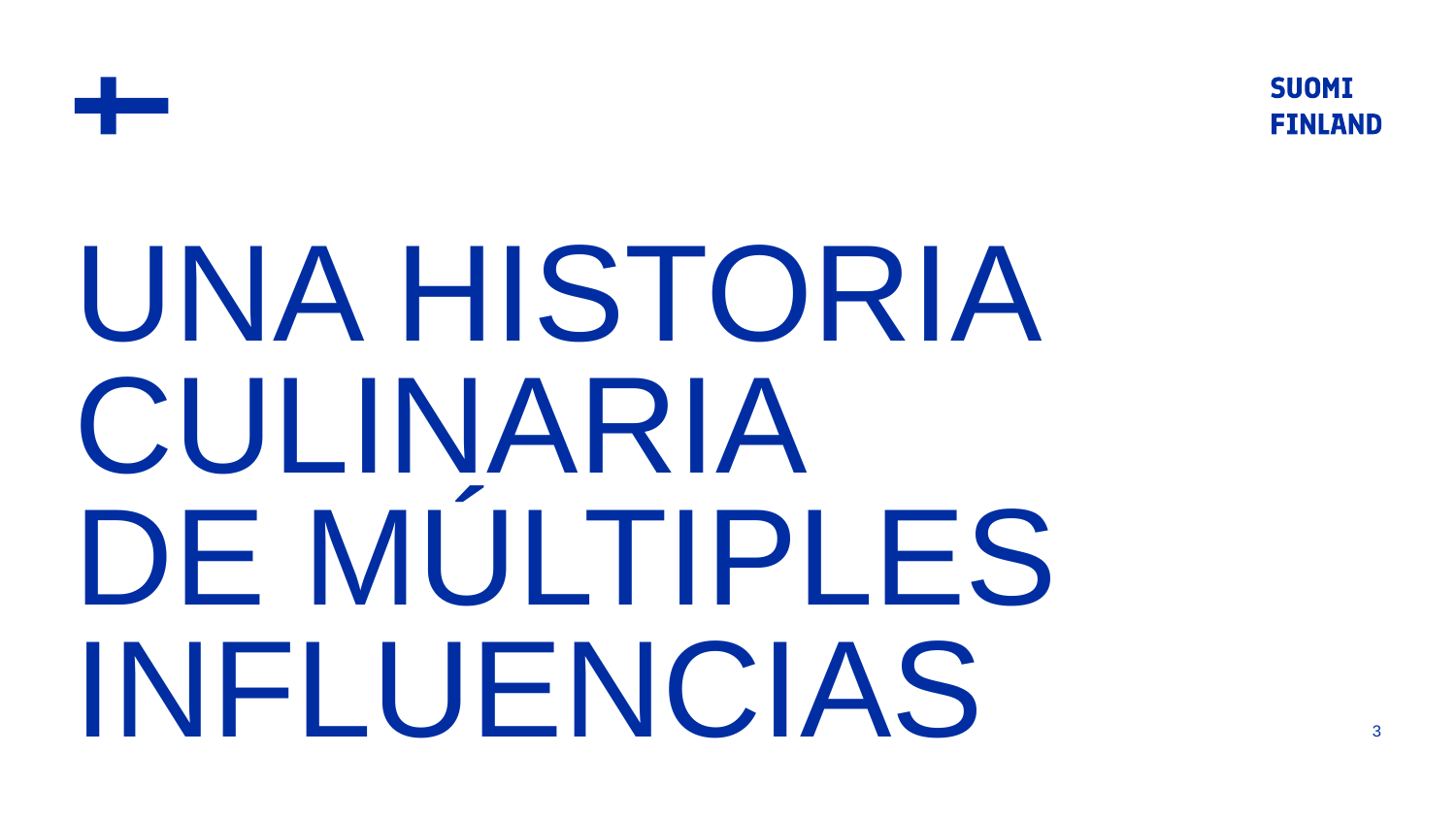

# UNA HISTORIA 	CULINARIA DE MÚLTIPLES 	INFLUENCIAS
3